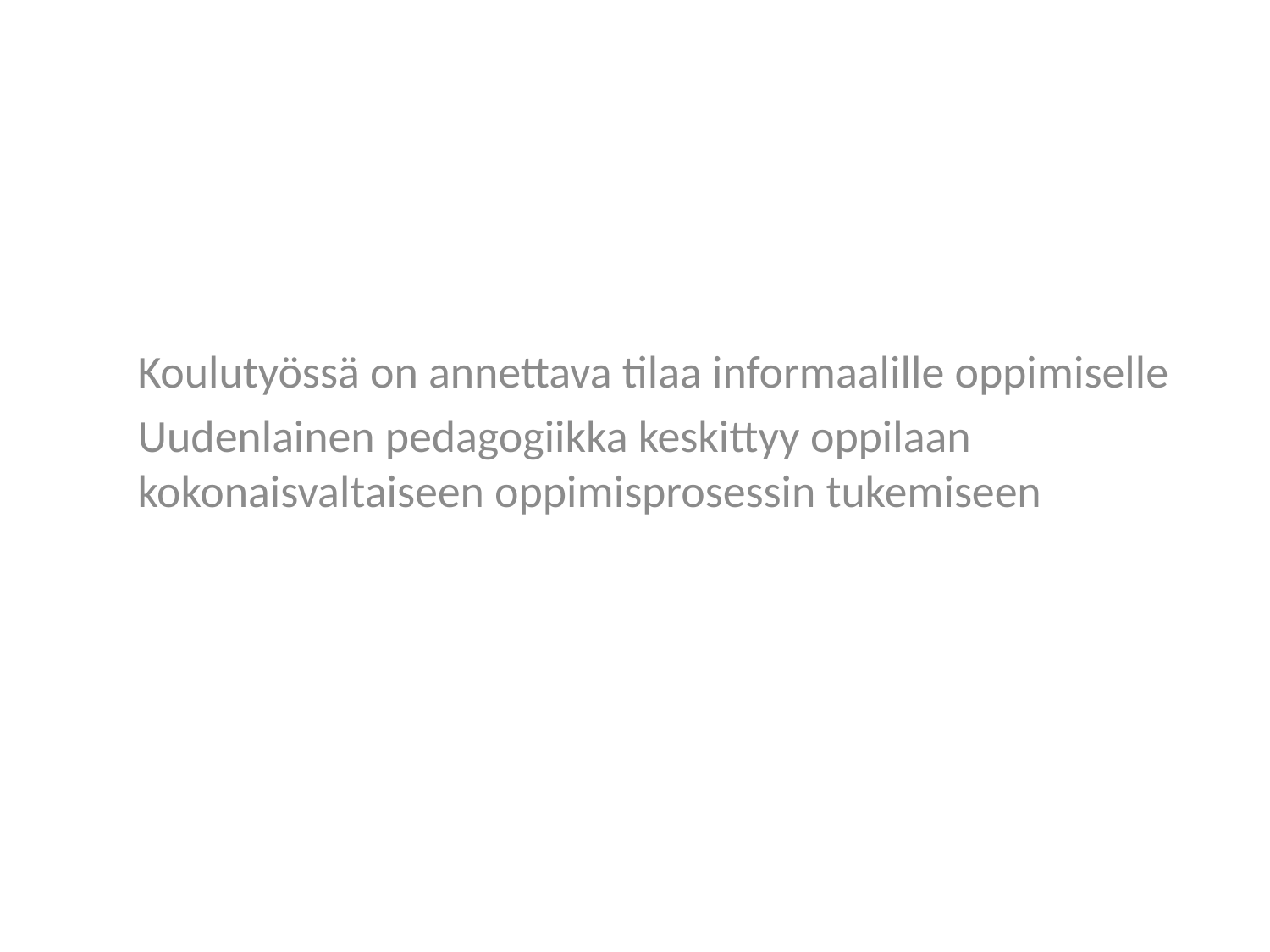

Koulutyössä on annettava tilaa informaalille oppimiselle
Uudenlainen pedagogiikka keskittyy oppilaan kokonaisvaltaiseen oppimisprosessin tukemiseen